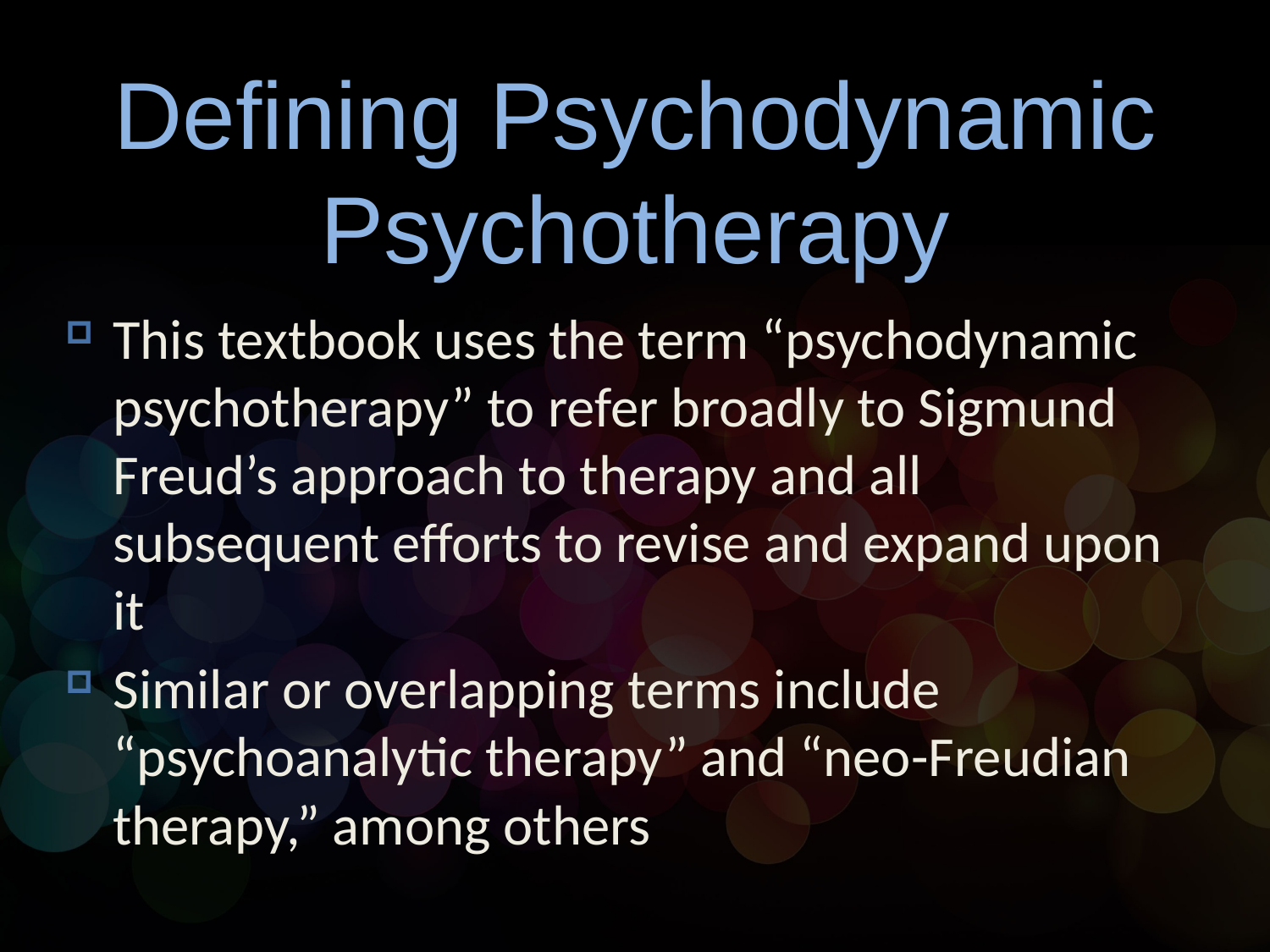

# Defining Psychodynamic Psychotherapy
This textbook uses the term “psychodynamic psychotherapy” to refer broadly to Sigmund Freud’s approach to therapy and all subsequent efforts to revise and expand upon it
Similar or overlapping terms include “psychoanalytic therapy” and “neo-Freudian therapy,” among others